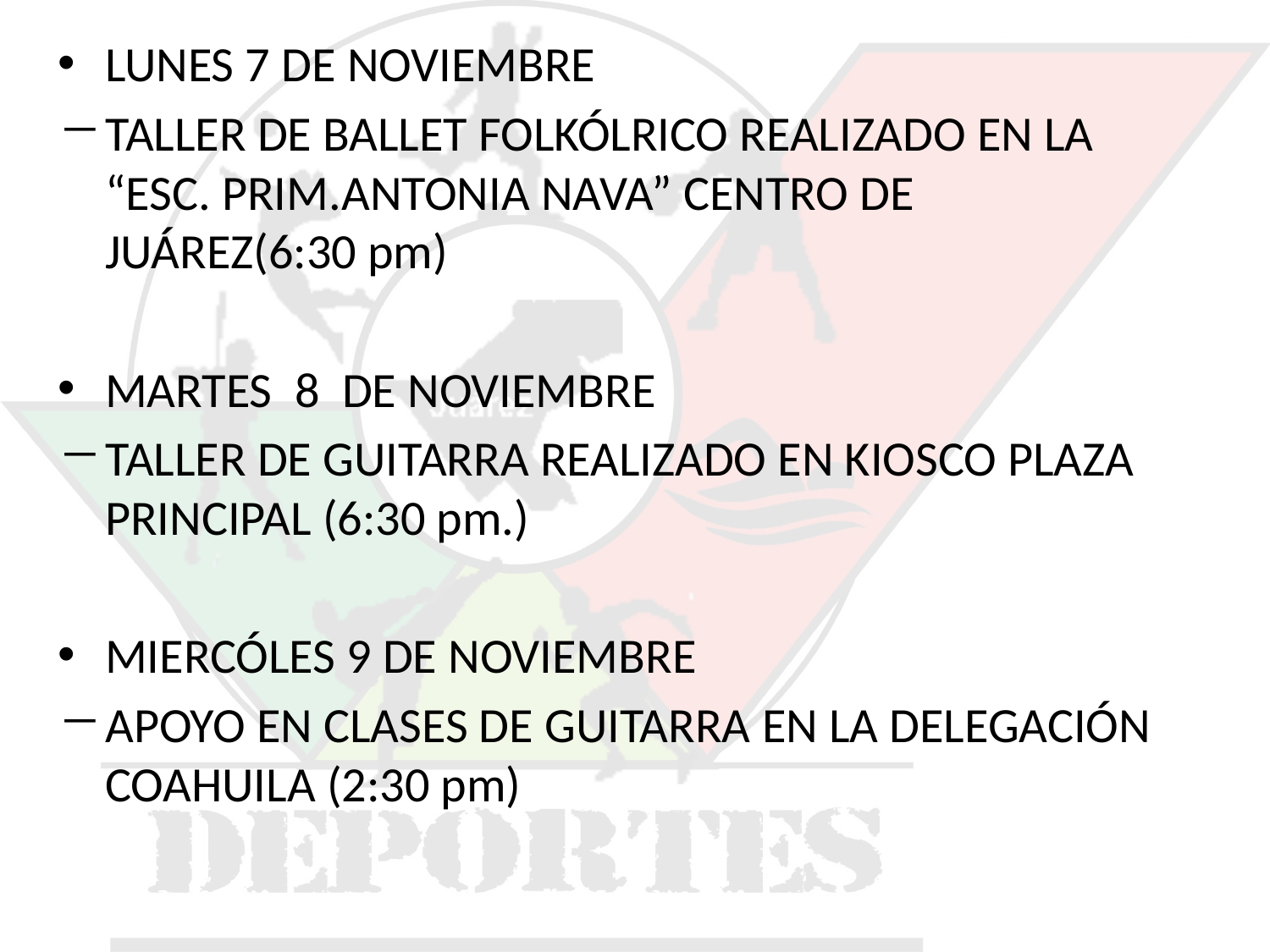

LUNES 7 DE NOVIEMBRE
TALLER DE BALLET FOLKÓLRICO REALIZADO EN LA “ESC. PRIM.ANTONIA NAVA” CENTRO DE JUÁREZ(6:30 pm)

MARTES  8  DE NOVIEMBRE
TALLER DE GUITARRA REALIZADO EN KIOSCO PLAZA PRINCIPAL (6:30 pm.)

MIERCÓLES 9 DE NOVIEMBRE
APOYO EN CLASES DE GUITARRA EN LA DELEGACIÓN COAHUILA (2:30 pm)